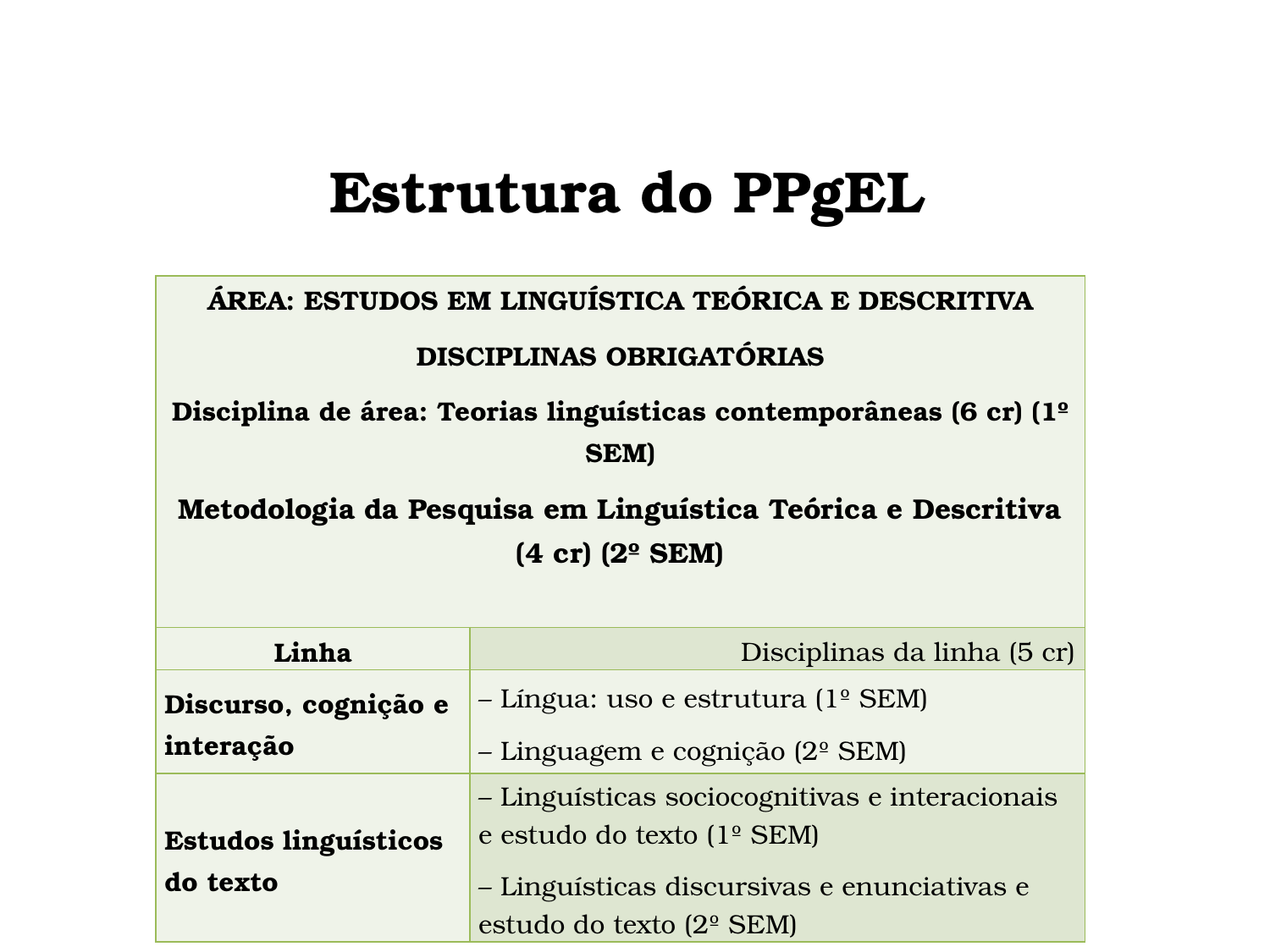

# Estrutura do PPgEL
| ÁREA: ESTUDOS EM LINGUÍSTICA TEÓRICA E DESCRITIVA DISCIPLINAS OBRIGATÓRIAS Disciplina de área: Teorias linguísticas contemporâneas (6 cr) (1º SEM) Metodologia da Pesquisa em Linguística Teórica e Descritiva (4 cr) (2º SEM) |  |
| --- | --- |
| Linha | Disciplinas da linha (5 cr) |
| Discurso, cognição e interação | – Língua: uso e estrutura (1º SEM) – Linguagem e cognição (2º SEM) |
| Estudos linguísticos do texto | – Linguísticas sociocognitivas e interacionais e estudo do texto (1º SEM) – Linguísticas discursivas e enunciativas e estudo do texto (2º SEM) |